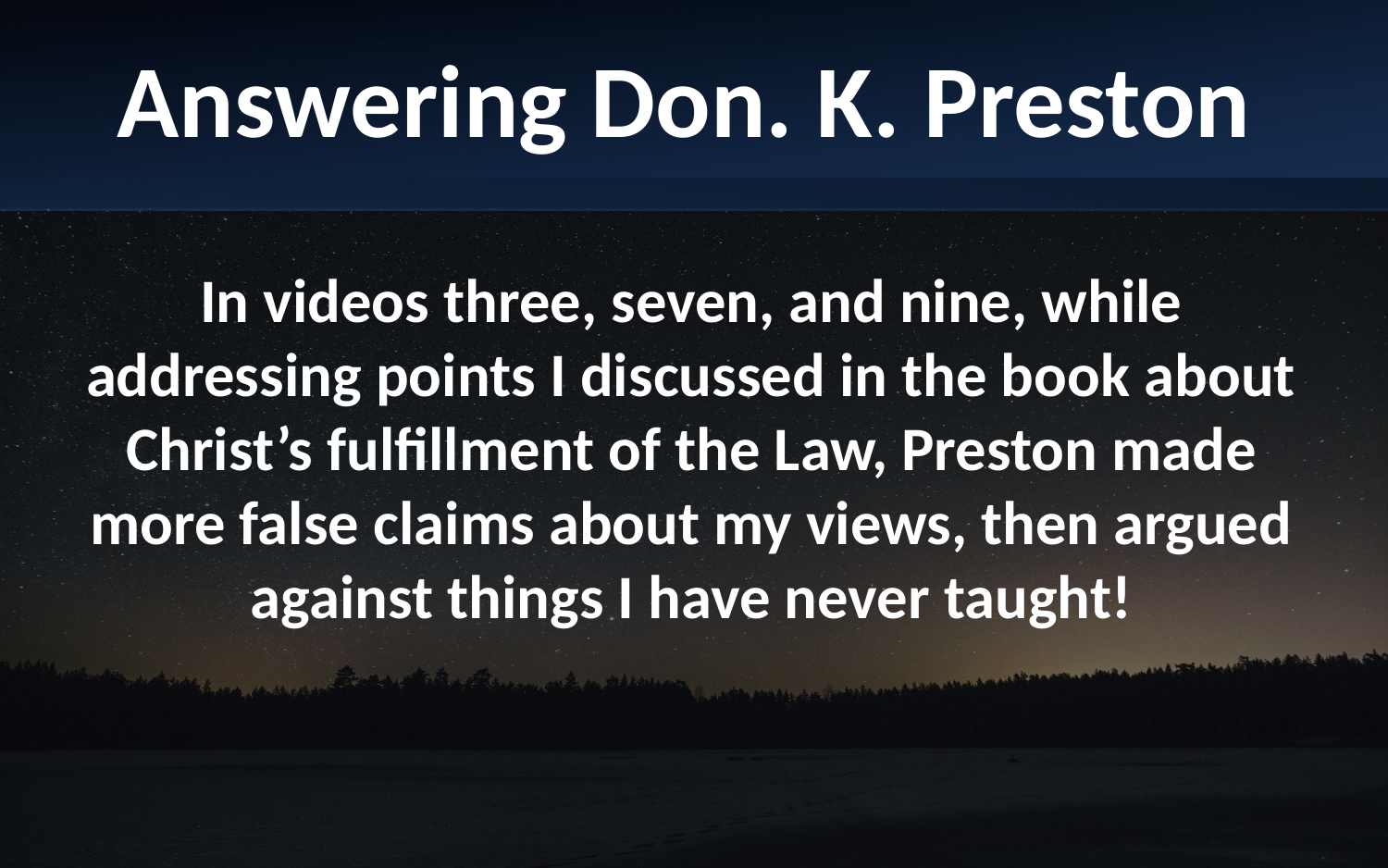

Answering Don. K. Preston
In videos three, seven, and nine, while addressing points I discussed in the book about Christ’s fulfillment of the Law, Preston made more false claims about my views, then argued against things I have never taught!